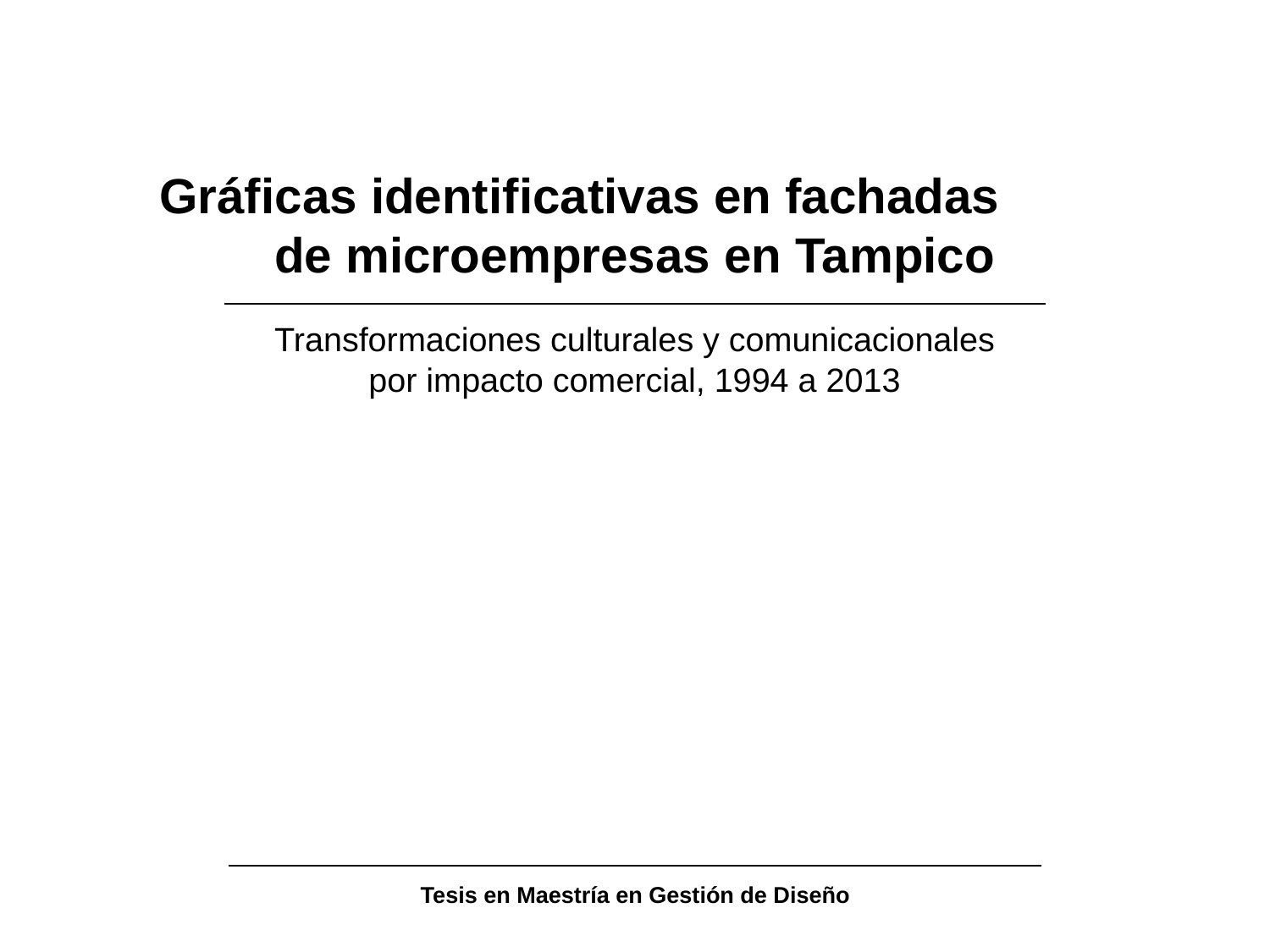

Gráficas identificativas en fachadas         de microempresas en Tampico
Transformaciones culturales y comunicacionales
por impacto comercial, 1994 a 2013
Tesis en Maestría en Gestión de Diseño